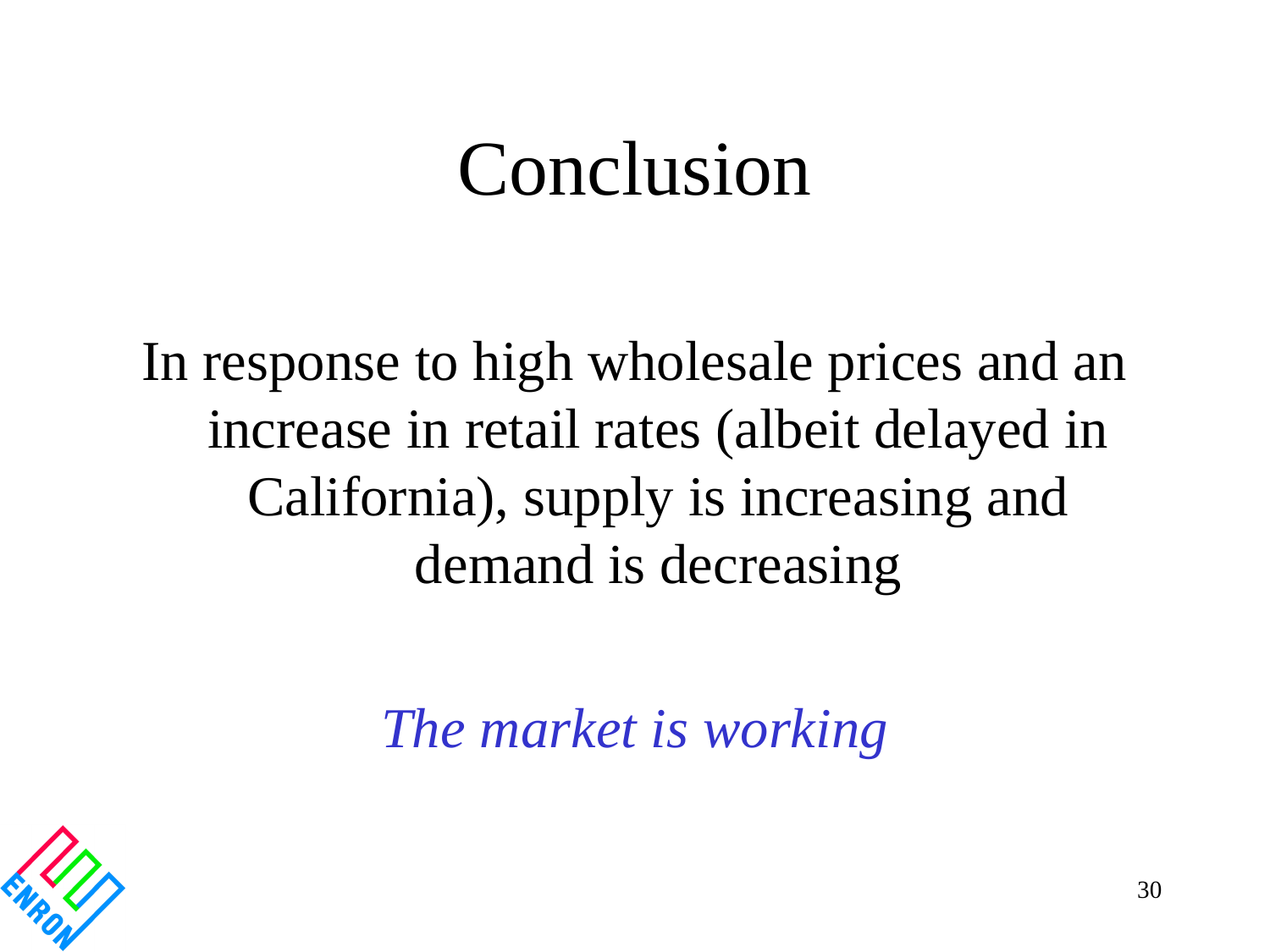

# Conclusion
In response to high wholesale prices and an increase in retail rates (albeit delayed in California), supply is increasing and demand is decreasing

The market is working
30